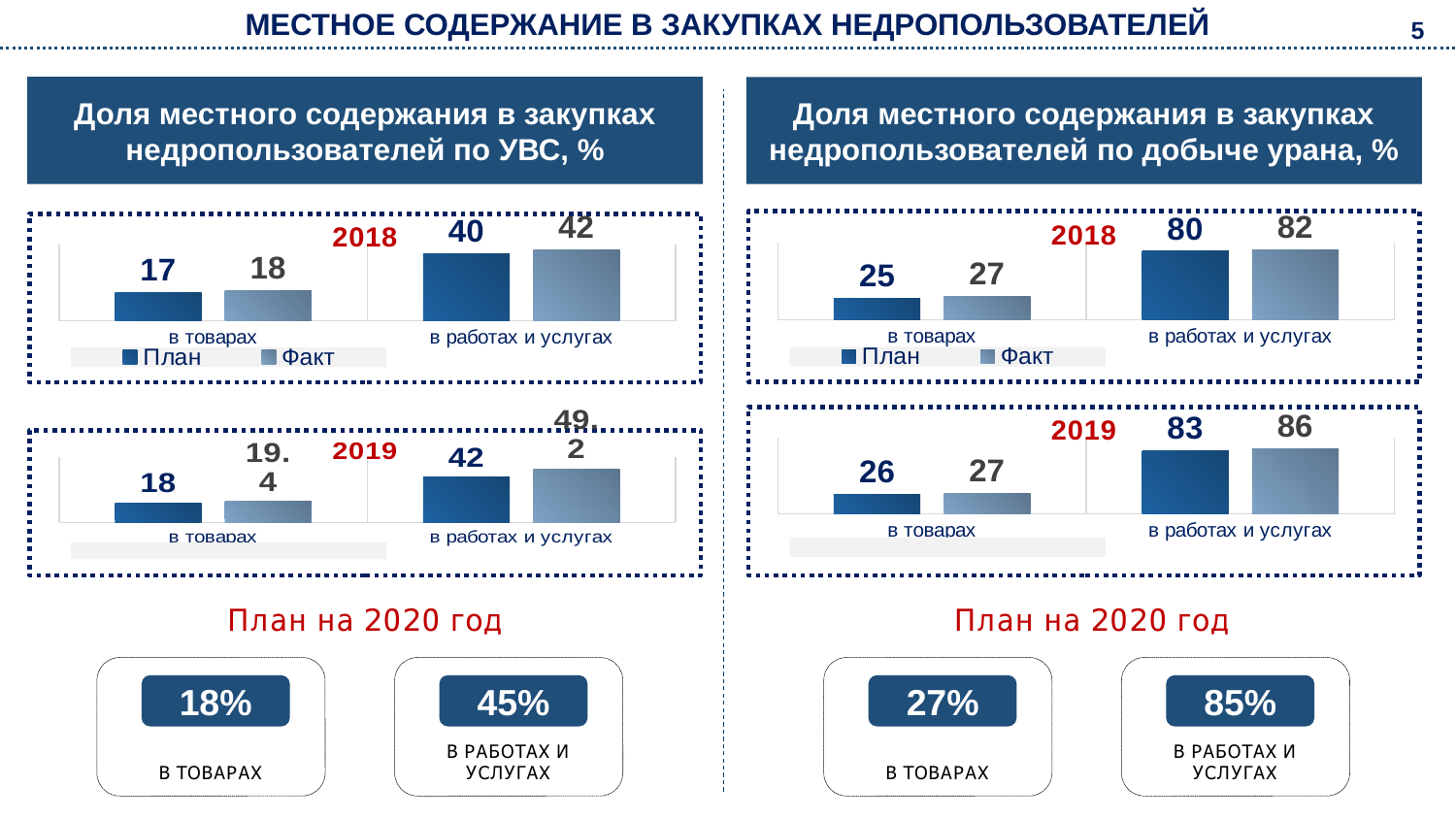

МЕСТНОЕ СОДЕРЖАНИЕ В ЗАКУПКАХ НЕДРОПОЛЬЗОВАТЕЛЕЙ
5
Доля местного содержания в закупках недропользователей по УВС, %
Доля местного содержания в закупках недропользователей по добыче урана, %

### Chart: 2018

| Category | План | Факт |
|---|---|---|
| в товарах | 25.0 | 27.0 |
| в работах и услугах | 80.0 | 82.0 |

### Chart: 2018

| Category | План | Факт |
|---|---|---|
| в товарах | 17.0 | 18.0 |
| в работах и услугах | 40.0 | 42.0 |

### Chart: 2019

| Category | План | Факт |
|---|---|---|
| в товарах | 26.0 | 27.0 |
| в работах и услугах | 83.0 | 86.0 |

### Chart: 2019

| Category | План | Факт |
|---|---|---|
| в товарах | 18.0 | 19.4 |
| в работах и услугах | 42.0 | 49.2 |
План на 2020 год
План на 2020 год
В ТОВАРАХ
В РАБОТАХ И УСЛУГАХ
В ТОВАРАХ
В РАБОТАХ И УСЛУГАХ
18%
45%
27%
85%